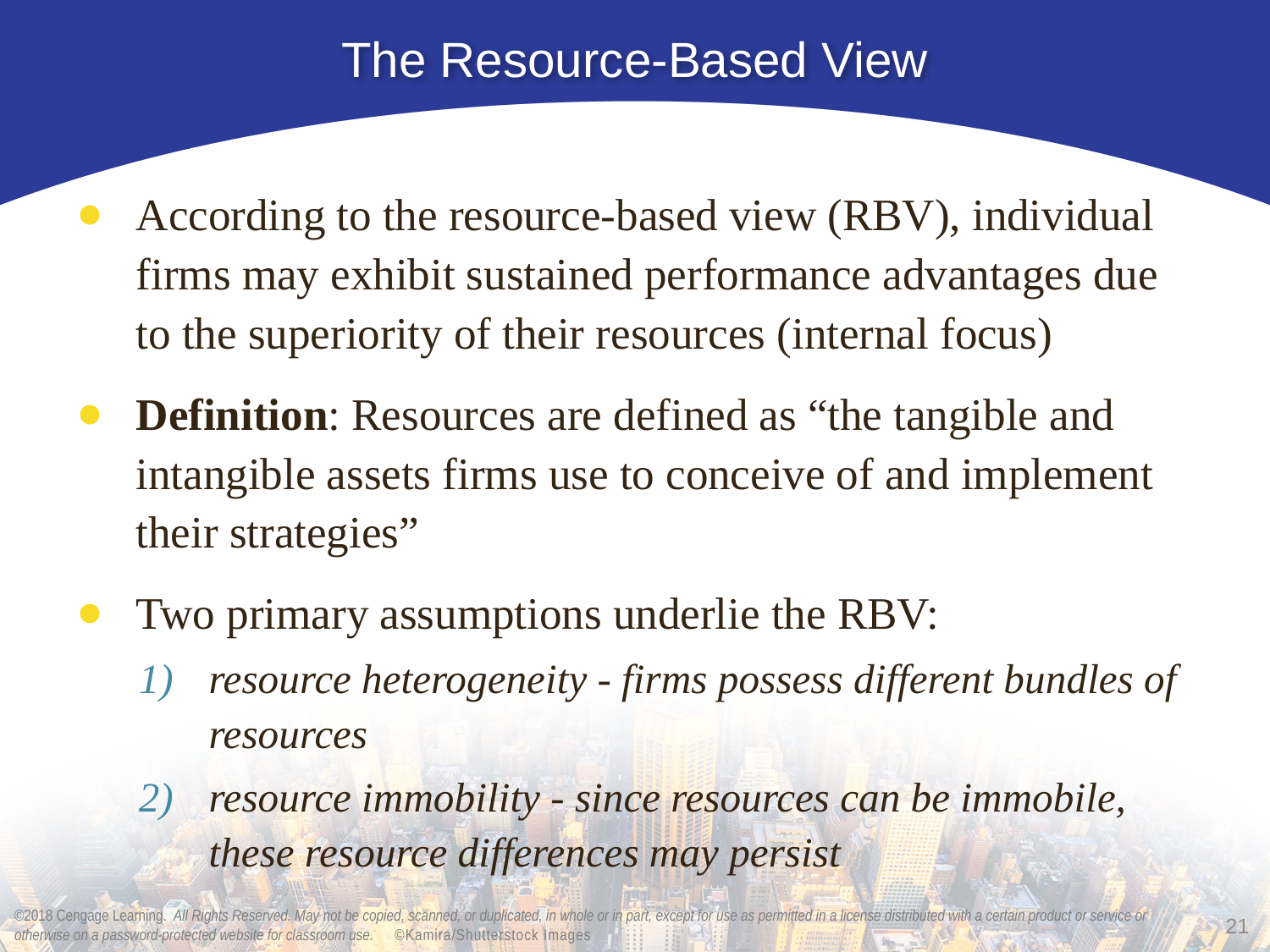

# The Resource-Based View
According to the resource-based view (RBV), individual firms may exhibit sustained performance advantages due to the superiority of their resources (internal focus)
Definition: Resources are defined as “the tangible and intangible assets firms use to conceive of and implement their strategies”
Two primary assumptions underlie the RBV:
resource heterogeneity - firms possess different bundles of resources
resource immobility - since resources can be immobile, these resource differences may persist
21